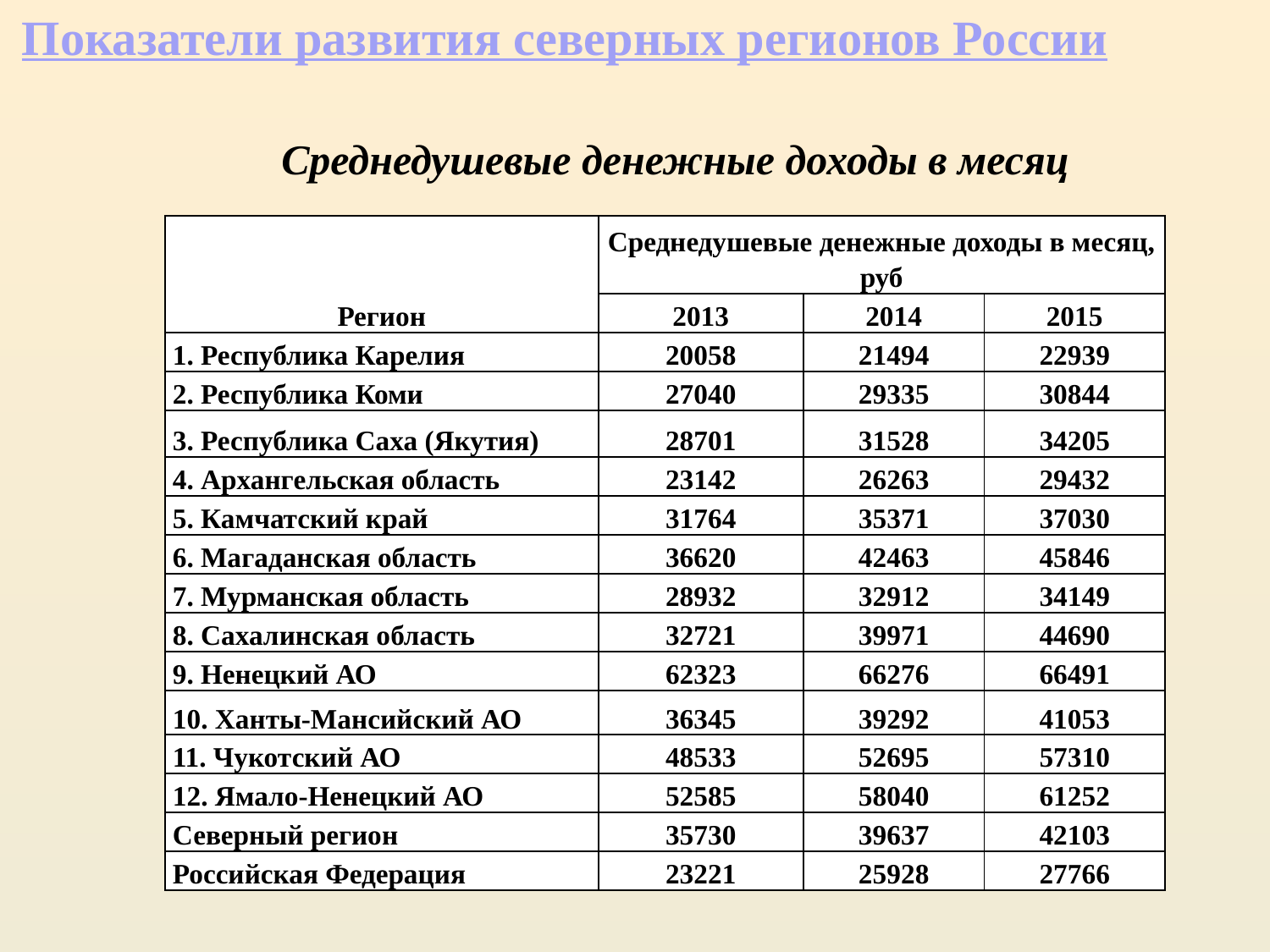

Показатели развития северных регионов России
Среднедушевые денежные доходы в месяц
| Регион | Среднедушевые денежные доходы в месяц, руб |  |  |
| --- | --- | --- | --- |
|  | 2013 | 2014 | 2015 |
| 1. Республика Карелия | 20058 | 21494 | 22939 |
| 2. Республика Коми | 27040 | 29335 | 30844 |
| 3. Республика Саха (Якутия) | 28701 | 31528 | 34205 |
| 4. Архангельская область | 23142 | 26263 | 29432 |
| 5. Камчатский край | 31764 | 35371 | 37030 |
| 6. Магаданская область | 36620 | 42463 | 45846 |
| 7. Мурманская область | 28932 | 32912 | 34149 |
| 8. Сахалинская область | 32721 | 39971 | 44690 |
| 9. Ненецкий АО | 62323 | 66276 | 66491 |
| 10. Ханты-Мансийский АО | 36345 | 39292 | 41053 |
| 11. Чукотский АО | 48533 | 52695 | 57310 |
| 12. Ямало-Ненецкий АО | 52585 | 58040 | 61252 |
| Северный регион | 35730 | 39637 | 42103 |
| Российская Федерация | 23221 | 25928 | 27766 |